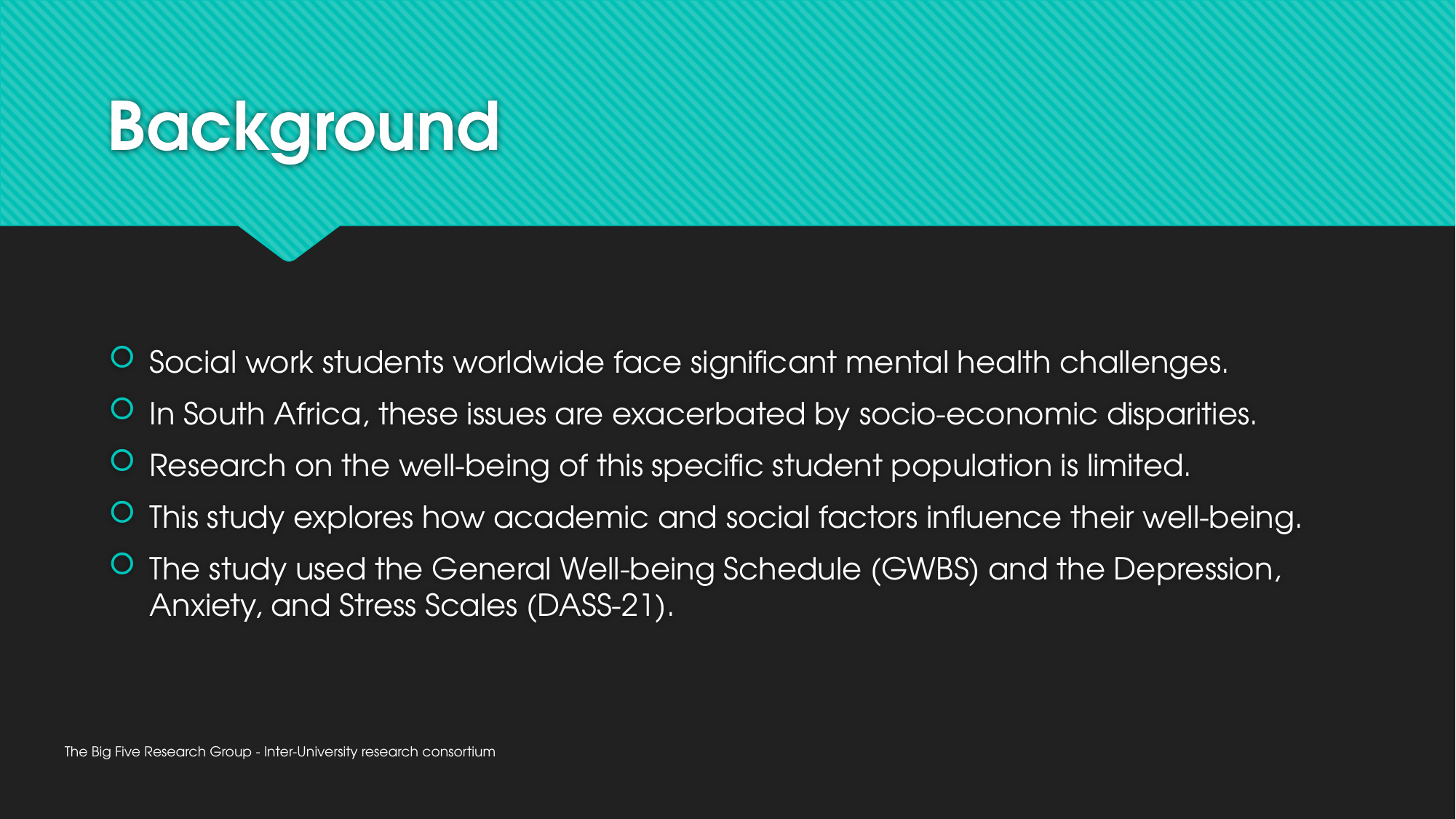

# Background
Social work students worldwide face significant mental health challenges.
In South Africa, these issues are exacerbated by socio-economic disparities.
Research on the well-being of this specific student population is limited.
This study explores how academic and social factors influence their well-being.
The study used the General Well-being Schedule (GWBS) and the Depression, Anxiety, and Stress Scales (DASS-21).
The Big Five Research Group - Inter-University research consortium